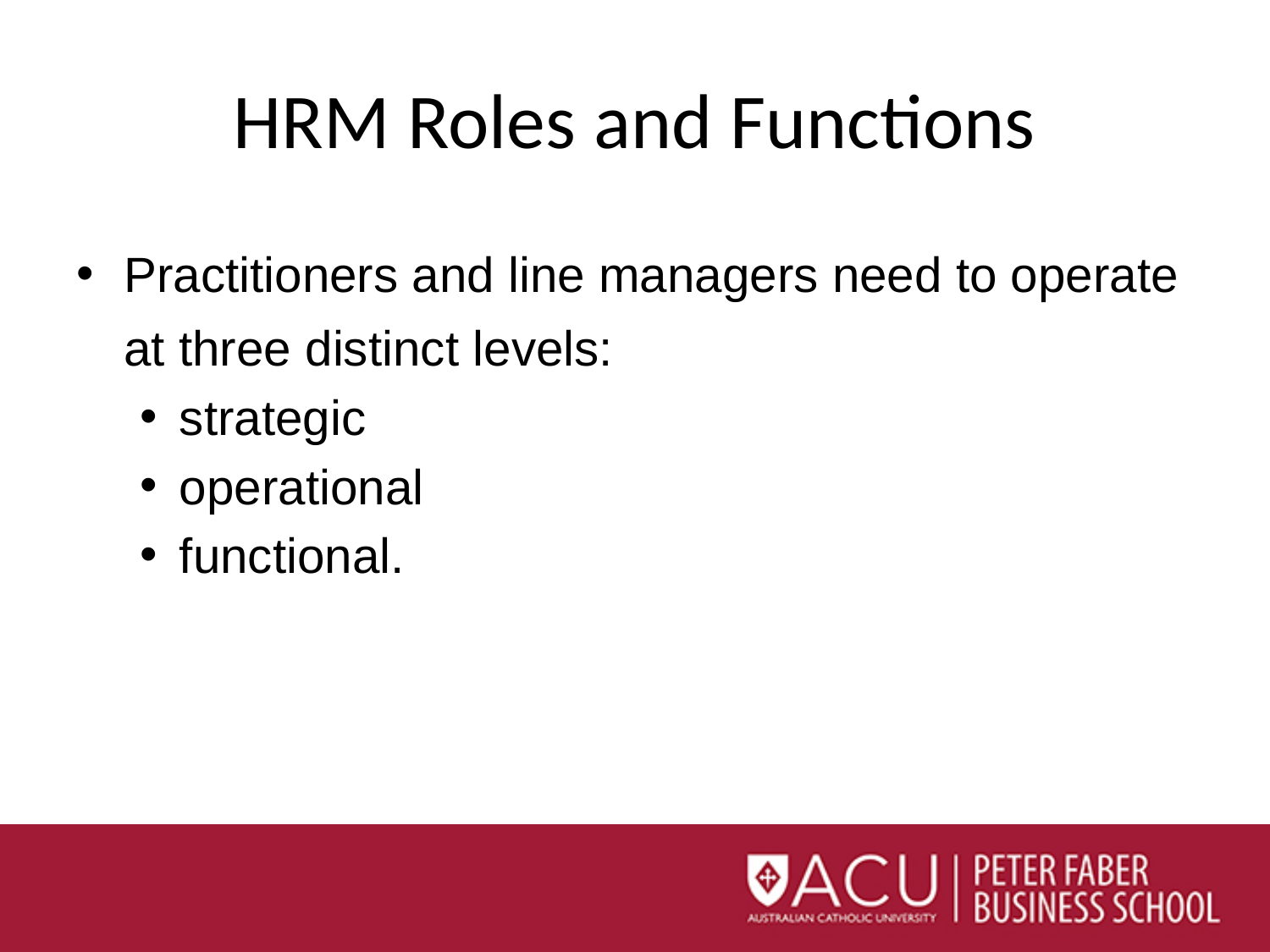

# HRM Roles and Functions
Practitioners and line managers need to operate at three distinct levels:
strategic
operational
functional.